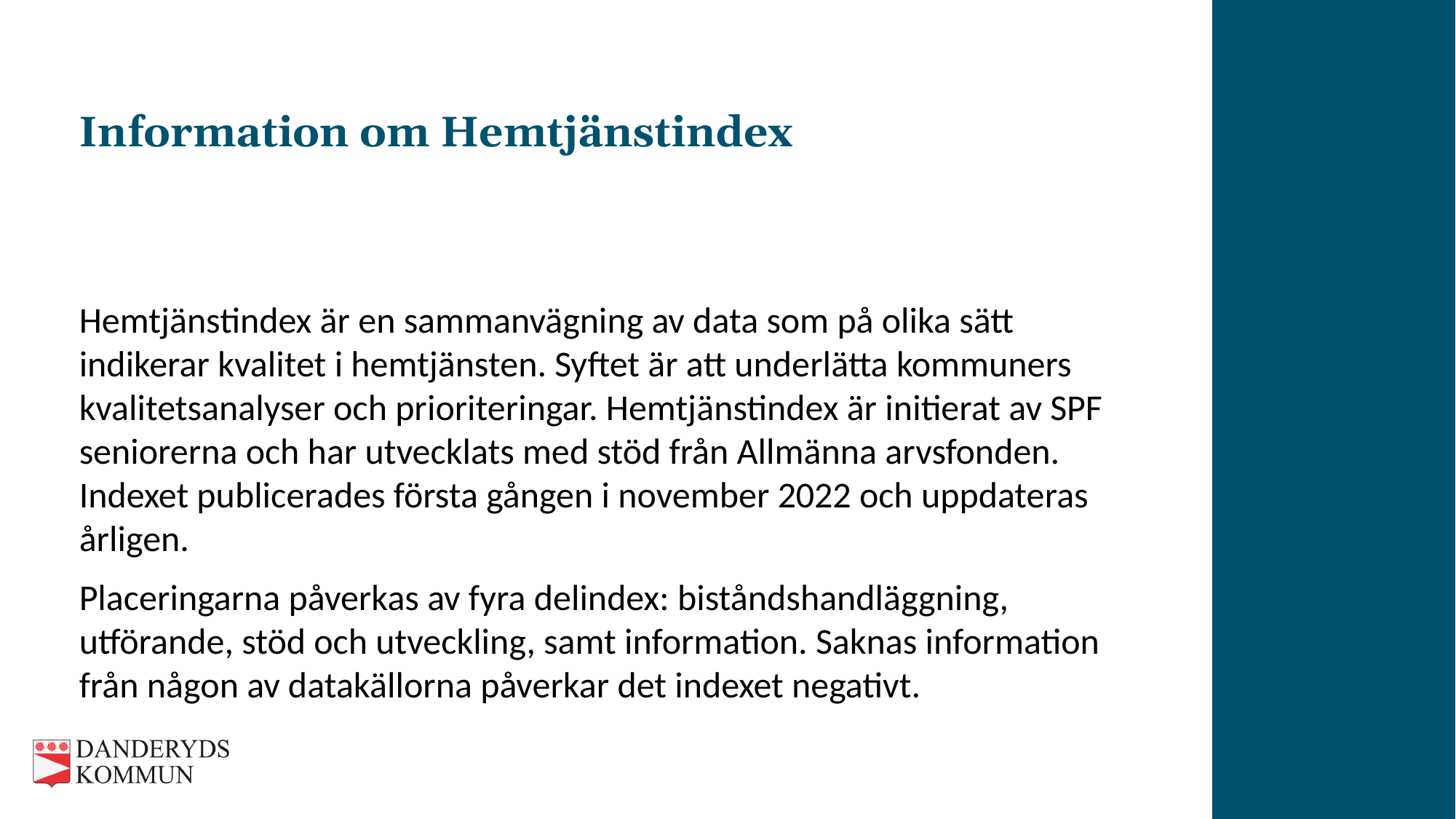

# Information om Hemtjänstindex

Hemtjänstindex är en sammanvägning av data som på olika sätt indikerar kvalitet i hemtjänsten. Syftet är att underlätta kommuners kvalitetsanalyser och prioriteringar. Hemtjänstindex är initierat av SPF seniorerna och har utvecklats med stöd från Allmänna arvsfonden.  Indexet publicerades första gången i november 2022 och uppdateras årligen.
Placeringarna påverkas av fyra delindex: biståndshandläggning, utförande, stöd och utveckling, samt information. Saknas information från någon av datakällorna påverkar det indexet negativt.